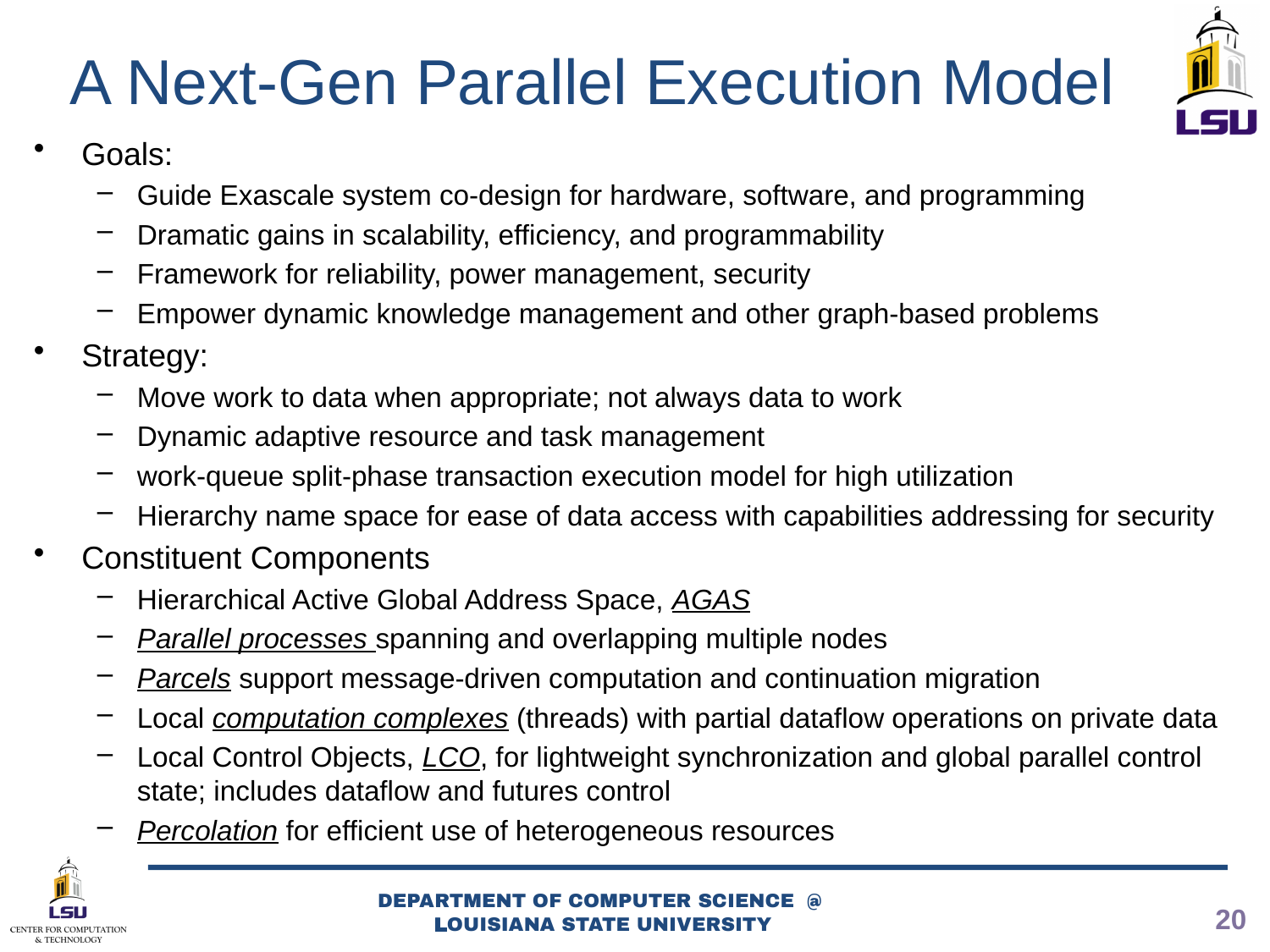

# A Next-Gen Parallel Execution Model
Goals:
Guide Exascale system co-design for hardware, software, and programming
Dramatic gains in scalability, efficiency, and programmability
Framework for reliability, power management, security
Empower dynamic knowledge management and other graph-based problems
Strategy:
Move work to data when appropriate; not always data to work
Dynamic adaptive resource and task management
work-queue split-phase transaction execution model for high utilization
Hierarchy name space for ease of data access with capabilities addressing for security
Constituent Components
Hierarchical Active Global Address Space, AGAS
Parallel processes spanning and overlapping multiple nodes
Parcels support message-driven computation and continuation migration
Local computation complexes (threads) with partial dataflow operations on private data
Local Control Objects, LCO, for lightweight synchronization and global parallel control state; includes dataflow and futures control
Percolation for efficient use of heterogeneous resources
DEPARTMENT OF COMPUTER SCIENCE  @
LOUISIANA STATE UNIVERSITY
20